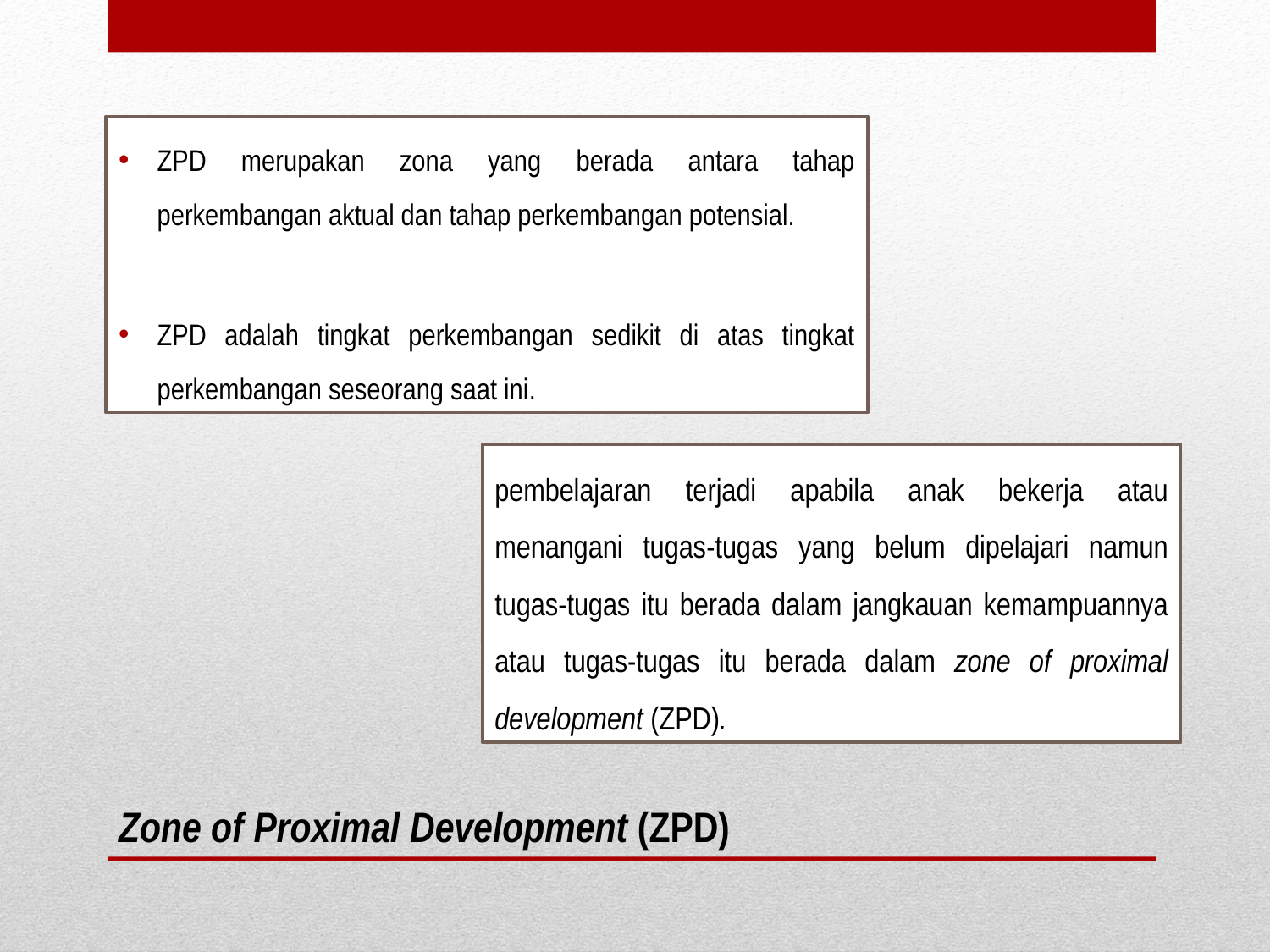

ZPD merupakan zona yang berada antara tahap perkembangan aktual dan tahap perkembangan potensial.

ZPD adalah tingkat perkembangan sedikit di atas tingkat perkembangan seseorang saat ini.
pembelajaran terjadi apabila anak bekerja atau menangani tugas-tugas yang belum dipelajari namun tugas-tugas itu berada dalam jangkauan kemampuannya atau tugas-tugas itu berada dalam zone of proximal development (ZPD).
# Zone of Proximal Development (ZPD)